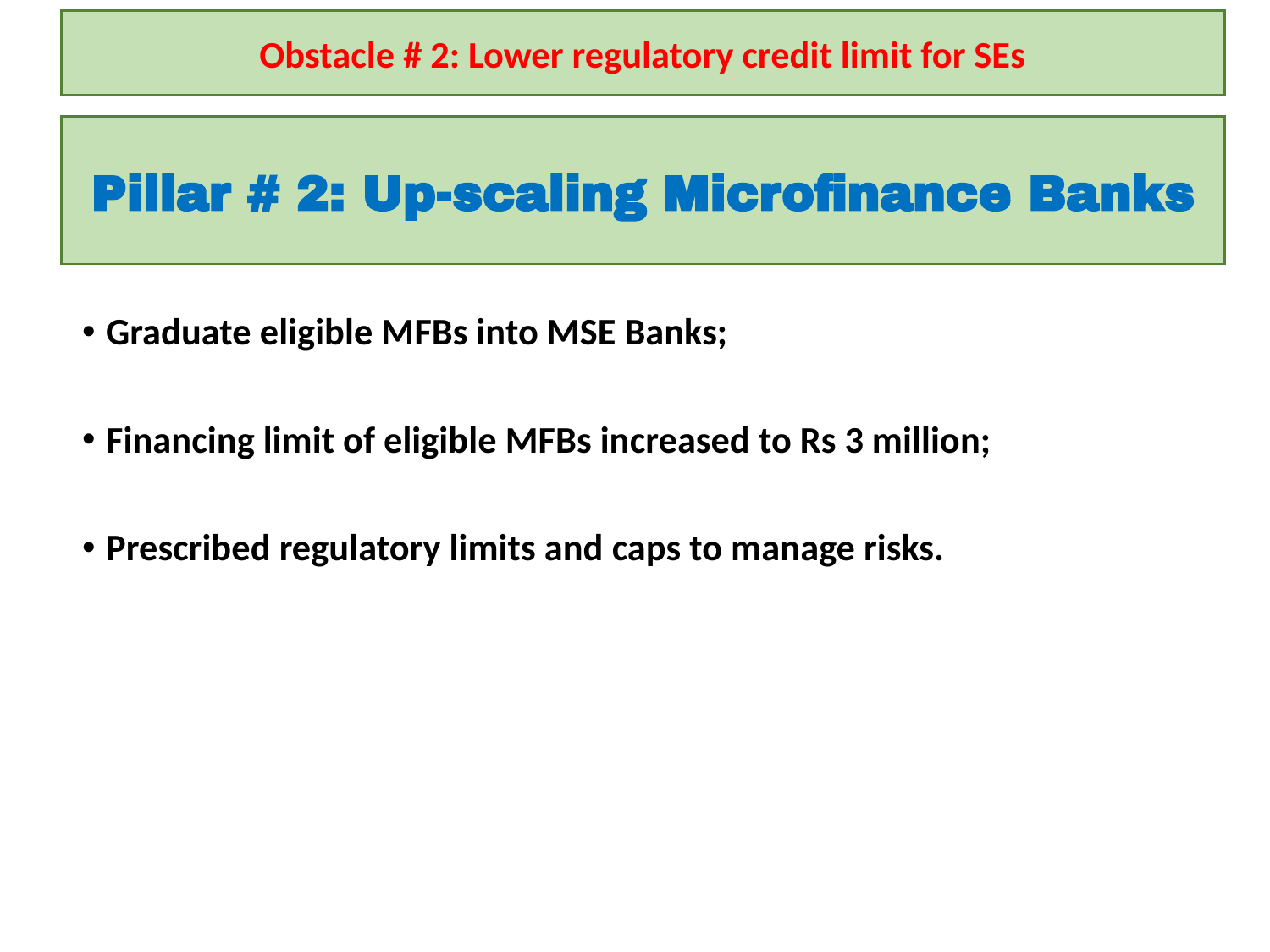

Obstacle # 2: Lower regulatory credit limit for SEs
Pillar # 2: Up-scaling Microfinance Banks
Graduate eligible MFBs into MSE Banks;

Financing limit of eligible MFBs increased to Rs 3 million;

Prescribed regulatory limits and caps to manage risks.